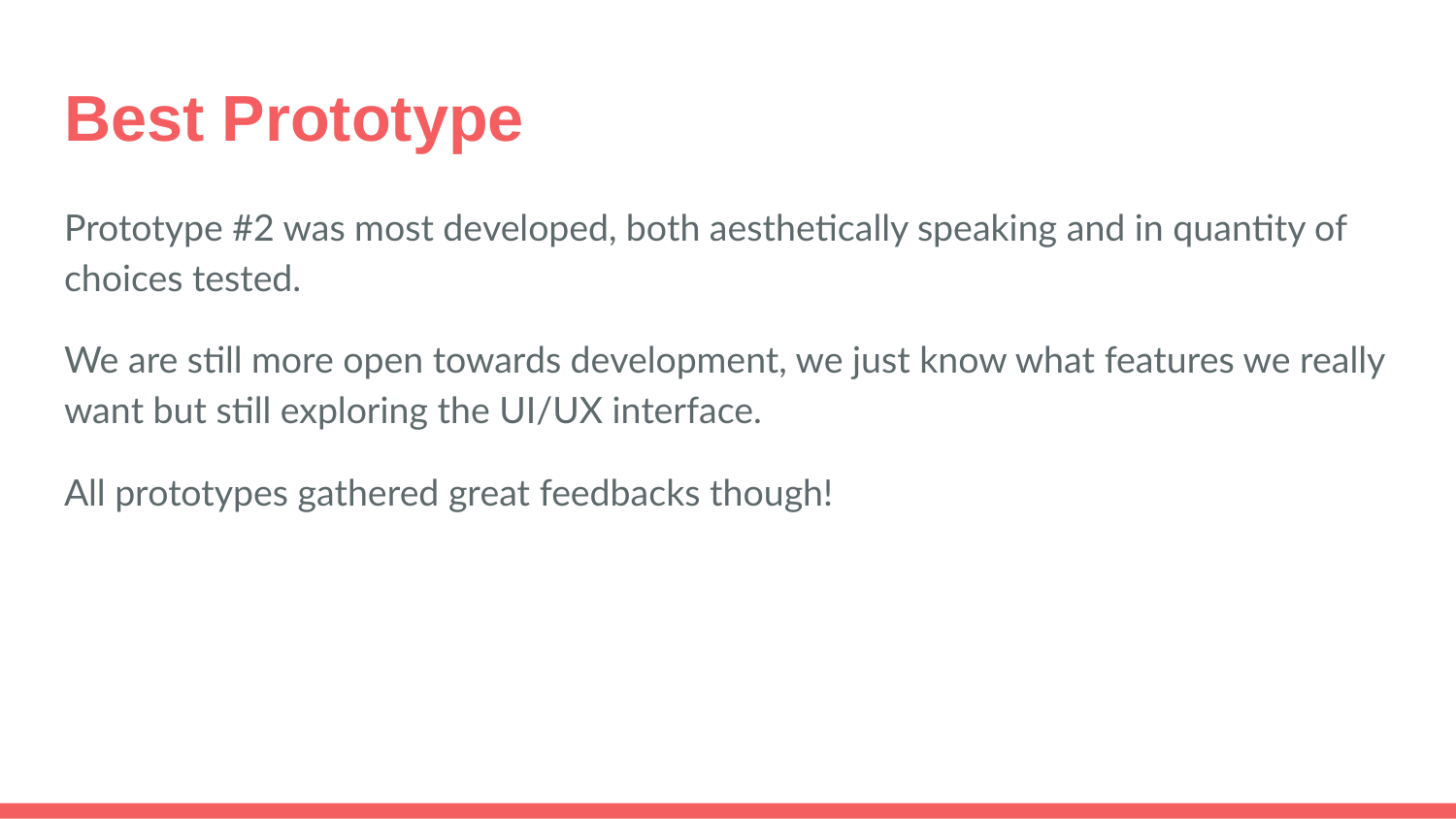

# Best Prototype
Prototype #2 was most developed, both aesthetically speaking and in quantity of choices tested.
We are still more open towards development, we just know what features we really want but still exploring the UI/UX interface.
All prototypes gathered great feedbacks though!